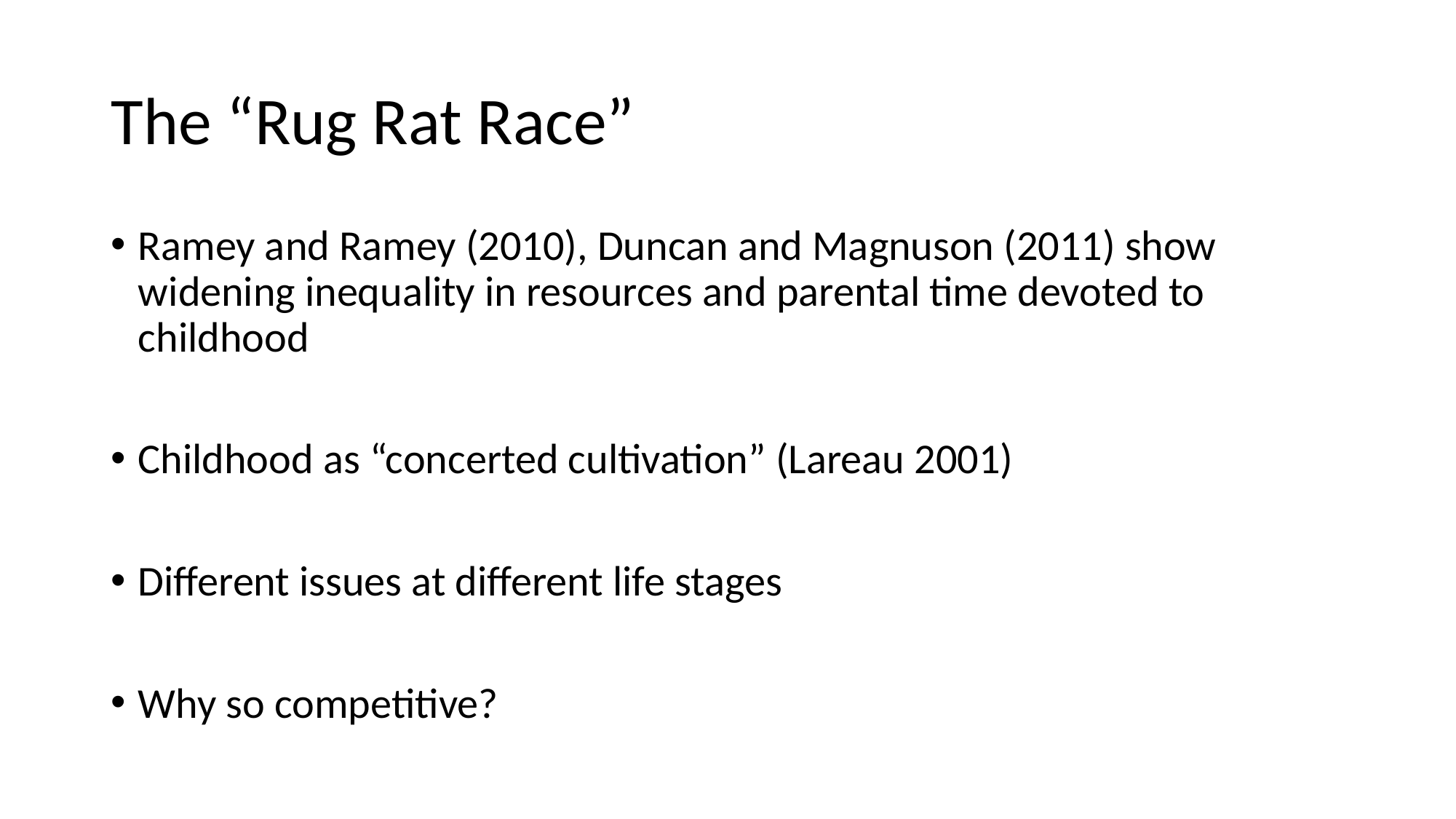

# The “Rug Rat Race”
Ramey and Ramey (2010), Duncan and Magnuson (2011) show widening inequality in resources and parental time devoted to childhood

Childhood as “concerted cultivation” (Lareau 2001)

Different issues at different life stages

Why so competitive?